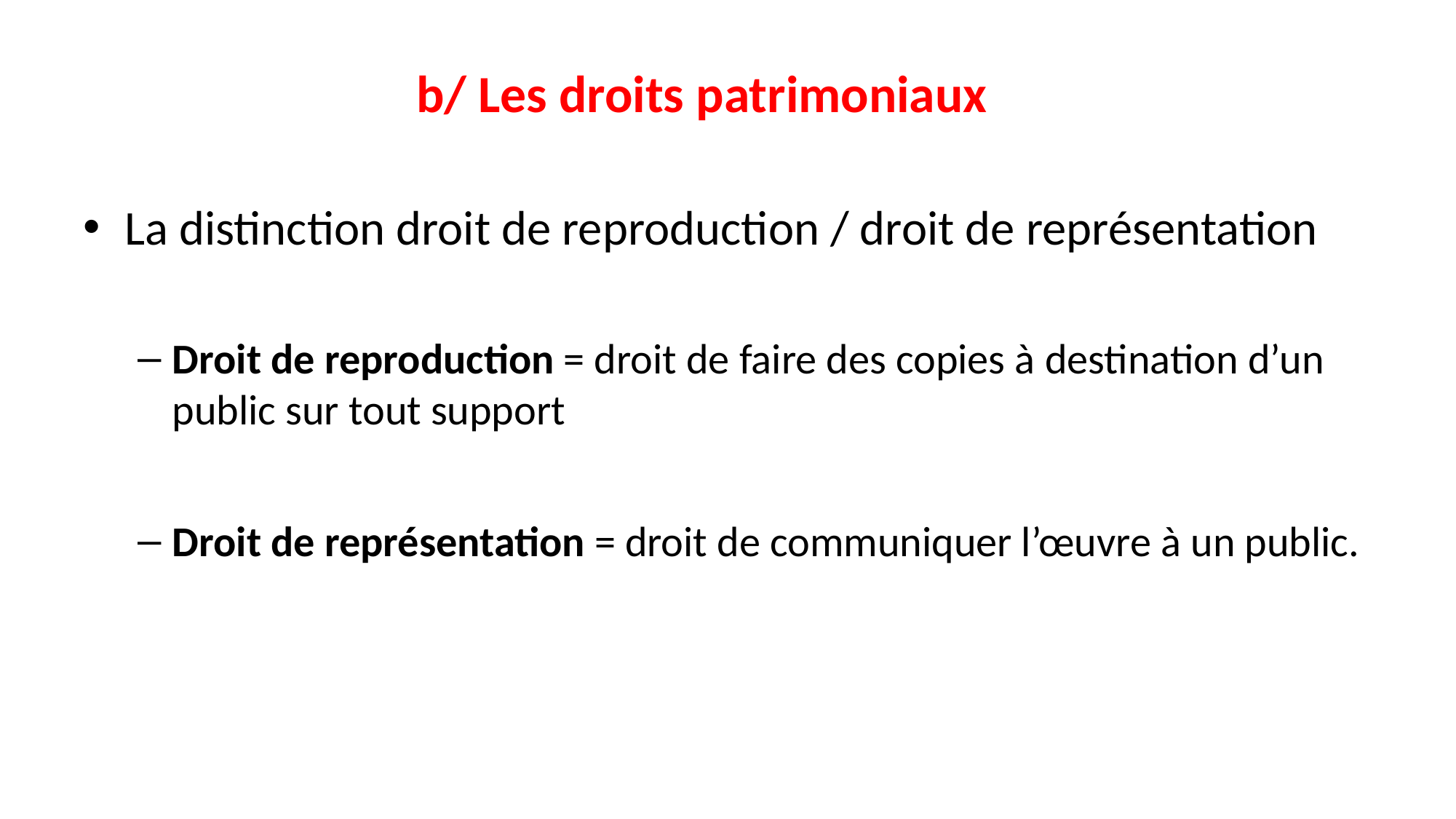

# b/ Les droits patrimoniaux
La distinction droit de reproduction / droit de représentation

Droit de reproduction = droit de faire des copies à destination d’un public sur tout support

Droit de représentation = droit de communiquer l’œuvre à un public.